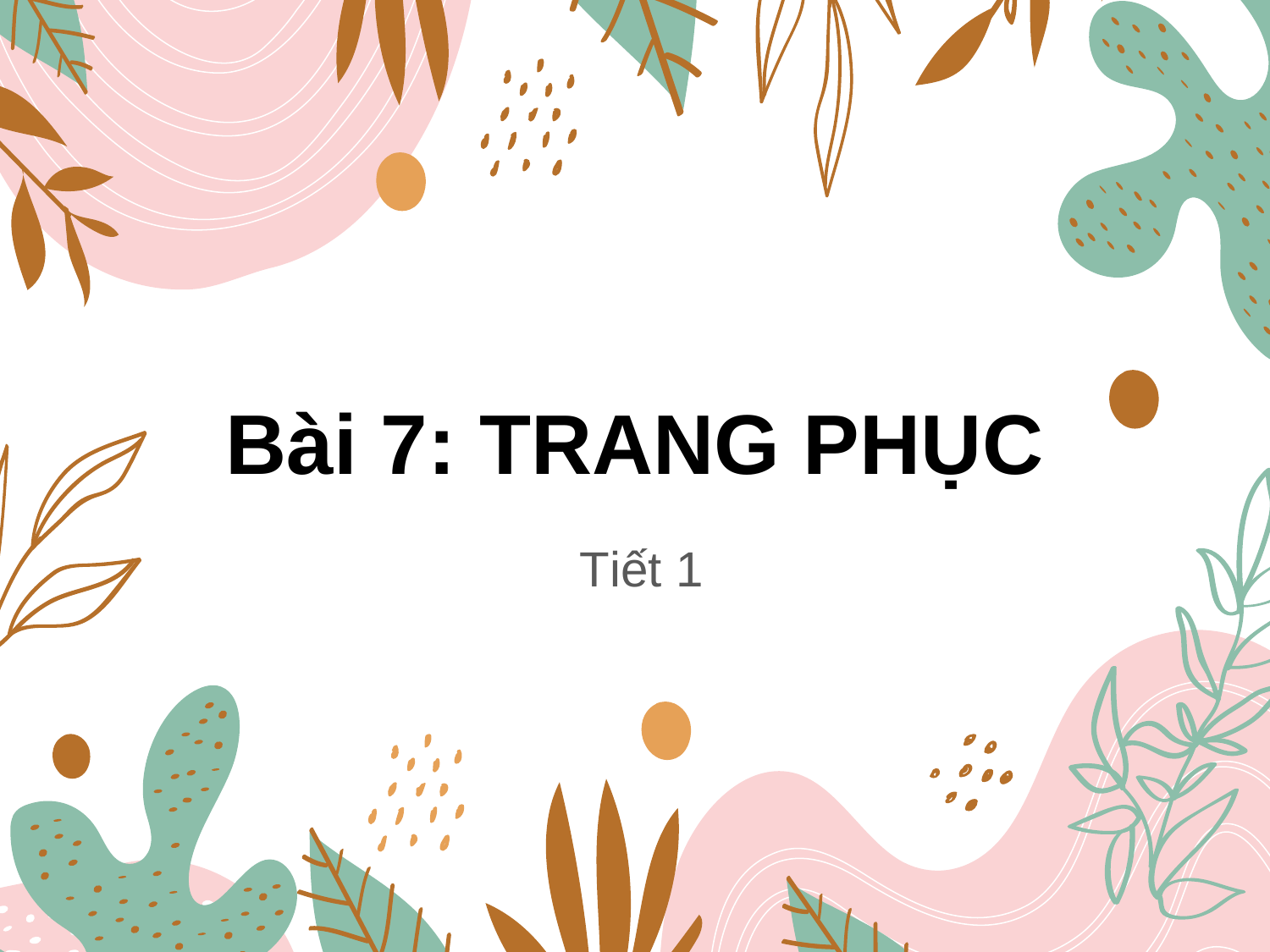

# Bài 7: TRANG PHỤC
Tiết 1